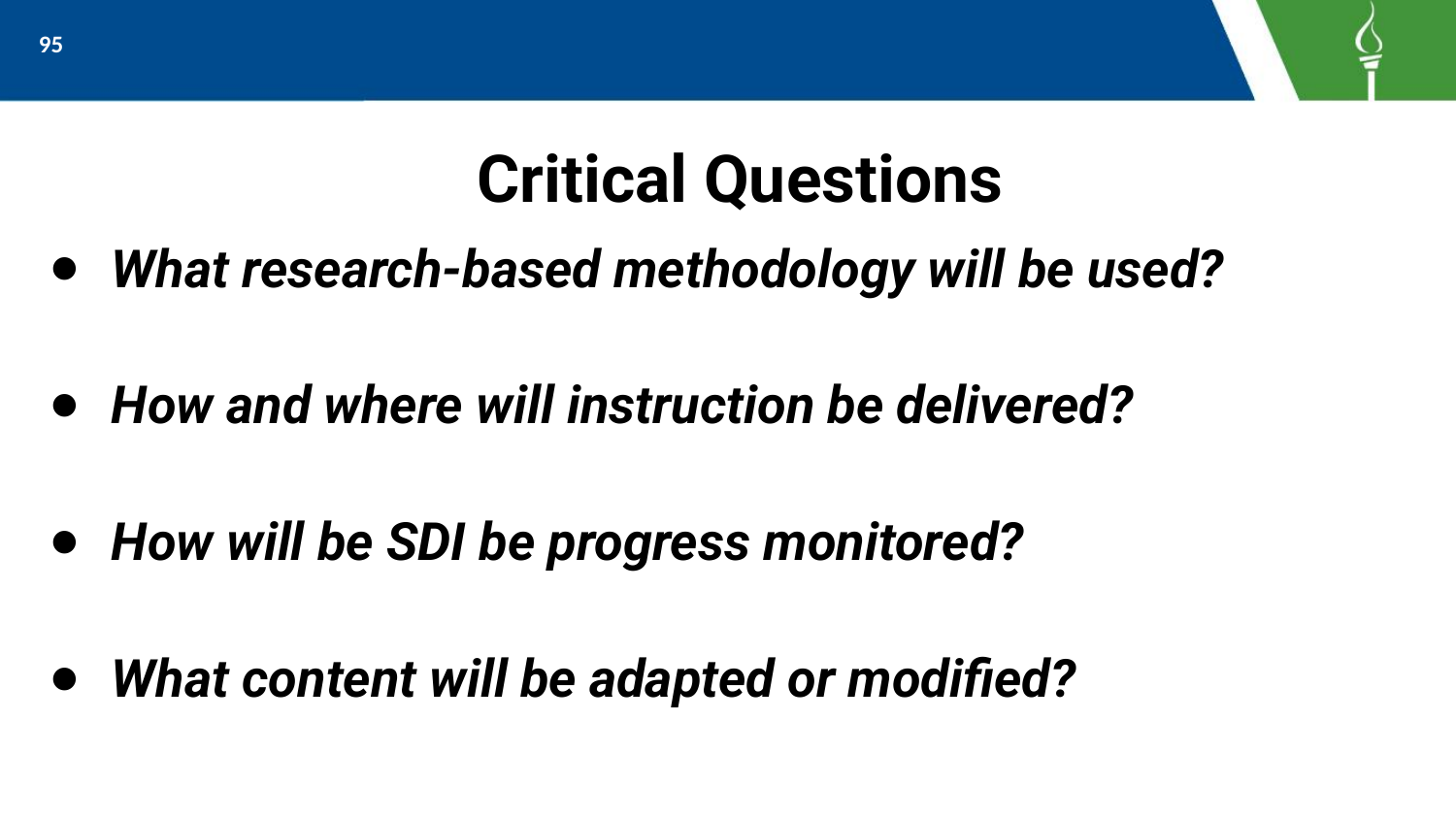

95
# Critical Questions
What research-based methodology will be used?

How and where will instruction be delivered?

How will be SDI be progress monitored?

What content will be adapted or modified?